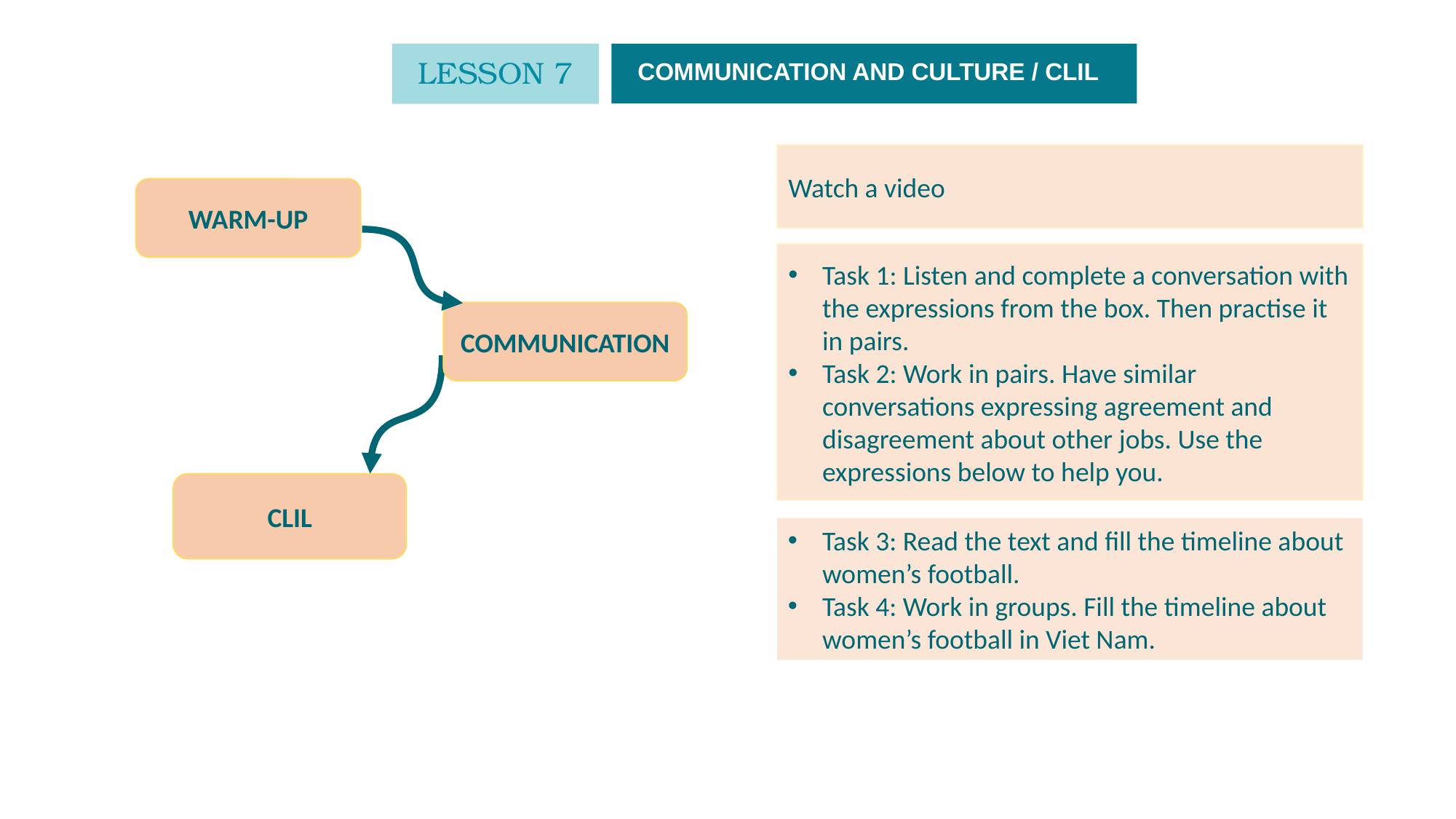

LESSON 7
COMMUNICATION AND CULTURE / CLIL
Watch a video
WARM-UP
Task 1: Listen and complete a conversation with the expressions from the box. Then practise it in pairs.
Task 2: Work in pairs. Have similar conversations expressing agreement and disagreement about other jobs. Use the expressions below to help you.

COMMUNICATION
CLIL
Task 3: Read the text and fill the timeline about women’s football.
Task 4: Work in groups. Fill the timeline about women’s football in Viet Nam.